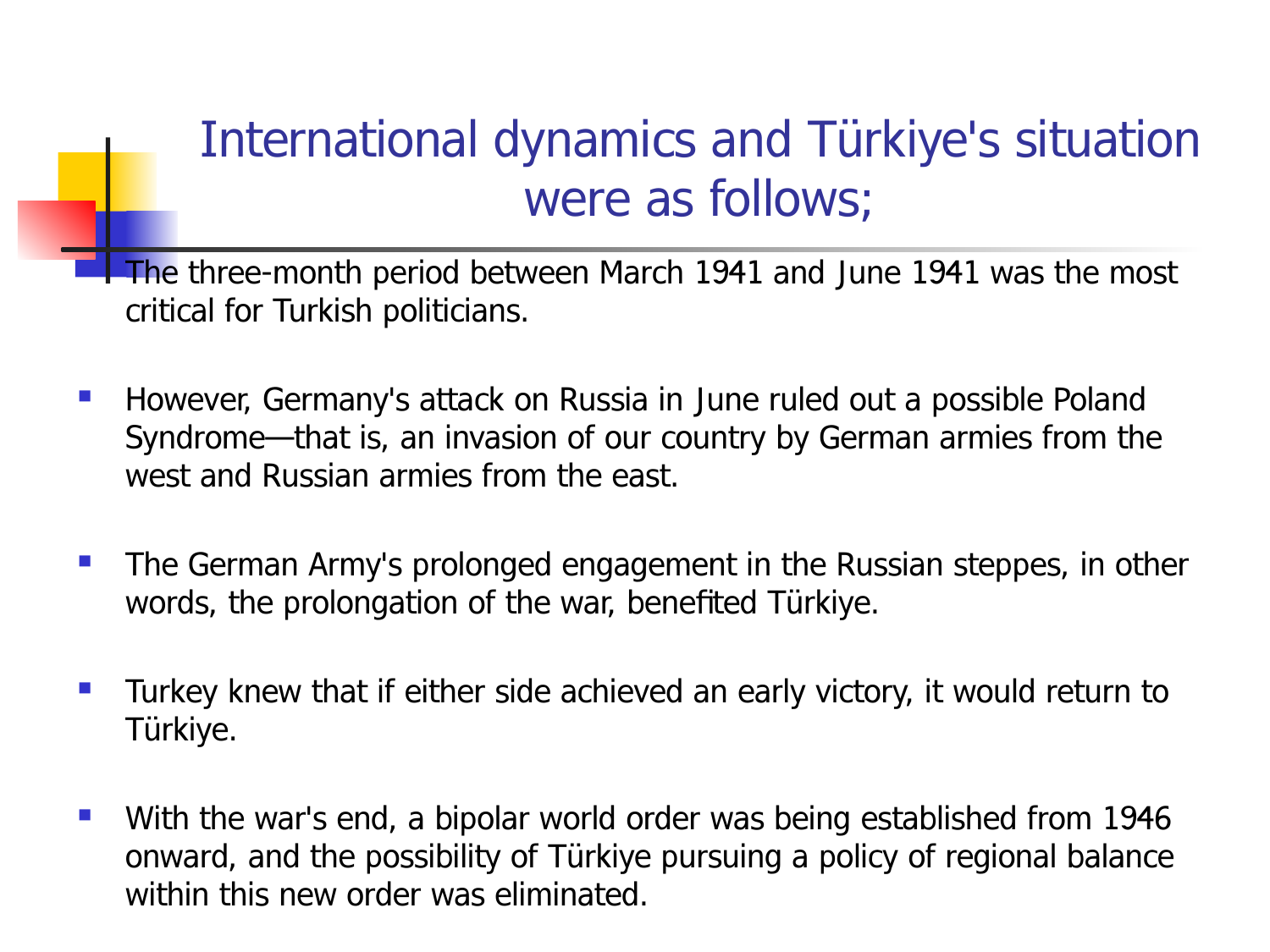

# International dynamics and Türkiye's situation were as follows;
The three-month period between March 1941 and June 1941 was the most critical for Turkish politicians.

However, Germany's attack on Russia in June ruled out a possible Poland Syndrome—that is, an invasion of our country by German armies from the west and Russian armies from the east.

The German Army's prolonged engagement in the Russian steppes, in other words, the prolongation of the war, benefited Türkiye.

Turkey knew that if either side achieved an early victory, it would return to Türkiye.

With the war's end, a bipolar world order was being established from 1946 onward, and the possibility of Türkiye pursuing a policy of regional balance within this new order was eliminated.